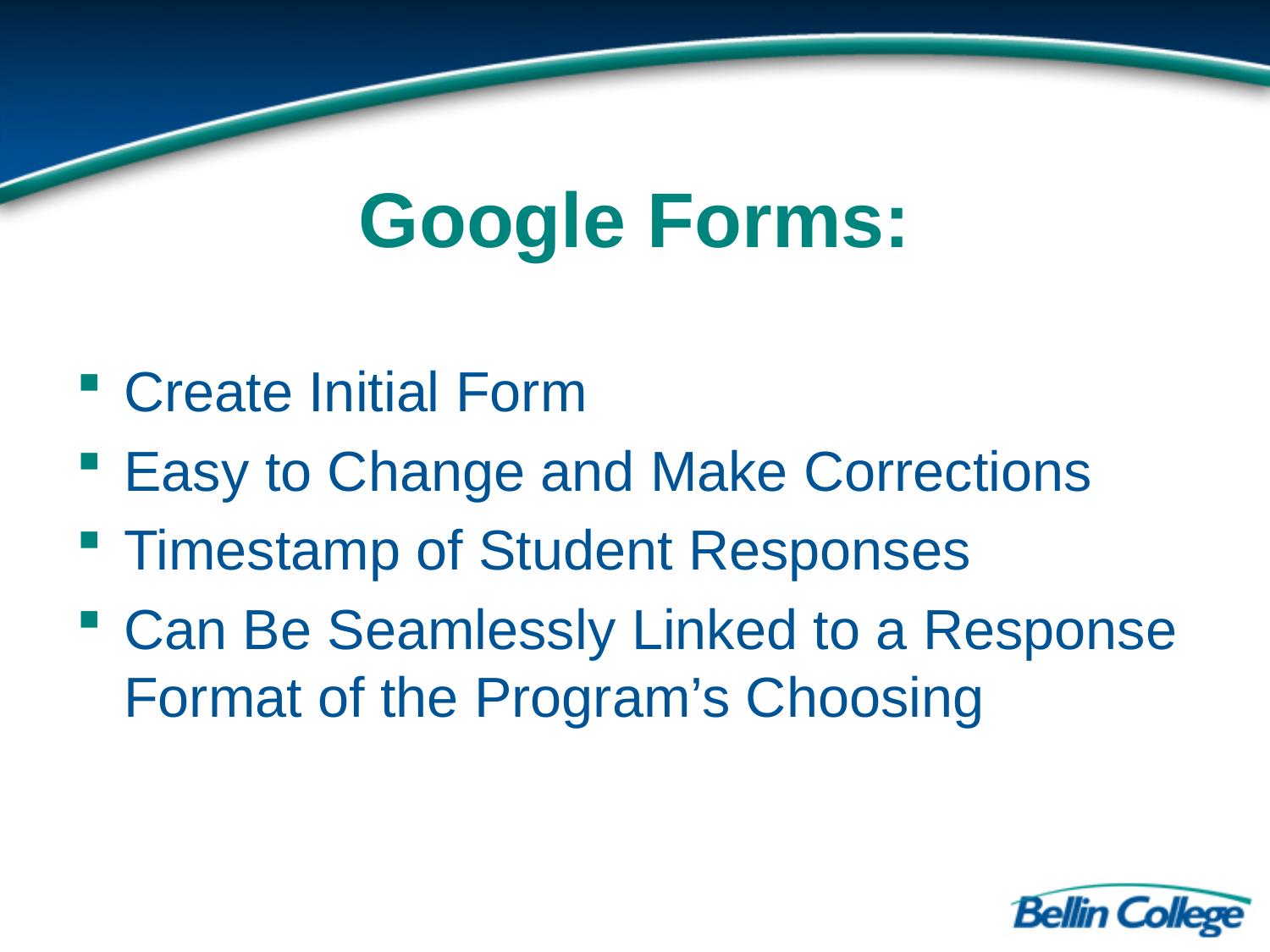

# Google Forms:
Create Initial Form
Easy to Change and Make Corrections
Timestamp of Student Responses
Can Be Seamlessly Linked to a Response Format of the Program’s Choosing